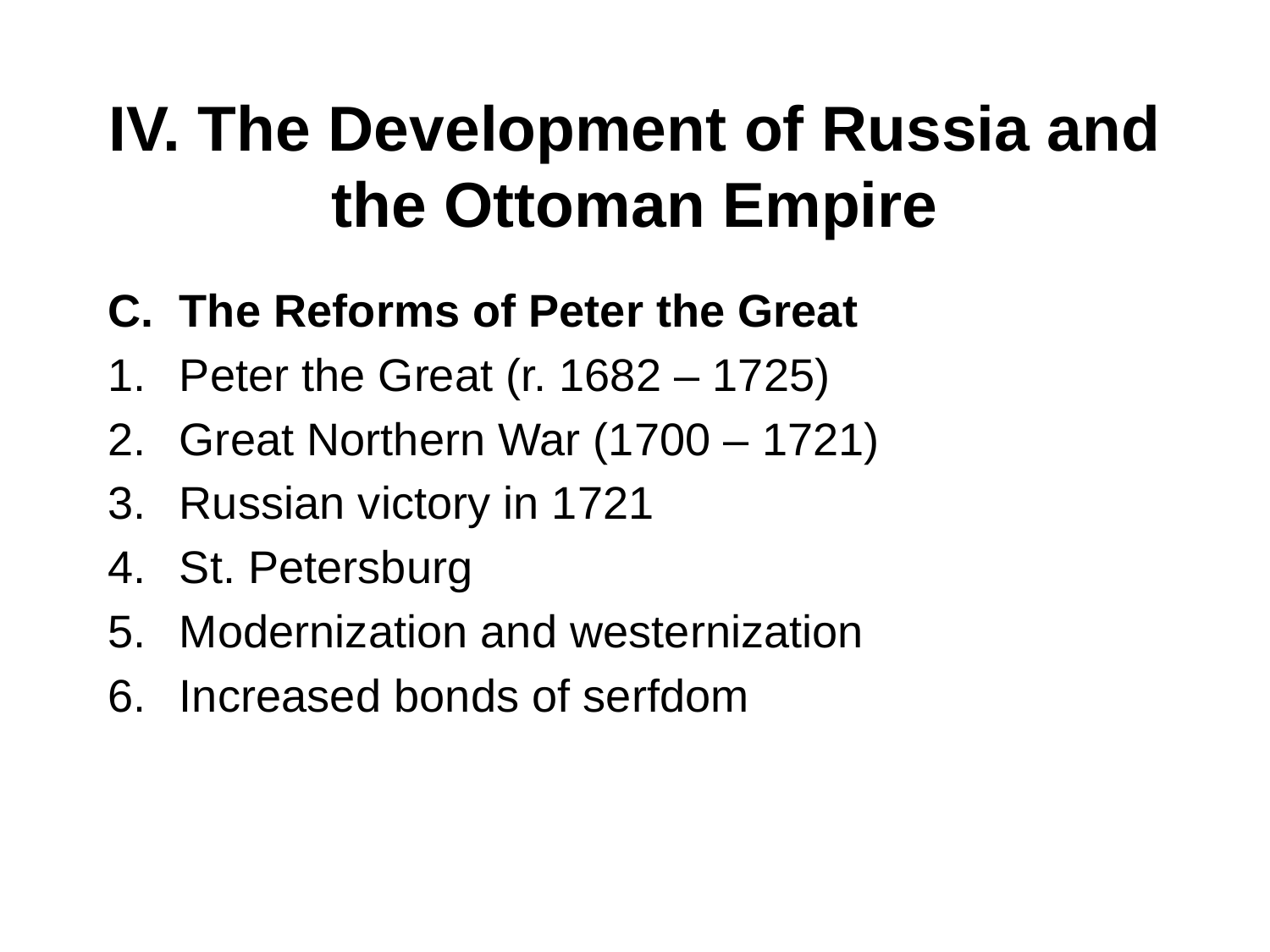

# IV. The Development of Russia and the Ottoman Empire
The Reforms of Peter the Great
Peter the Great (r. 1682 – 1725)
Great Northern War (1700 – 1721)
Russian victory in 1721
St. Petersburg
Modernization and westernization
Increased bonds of serfdom